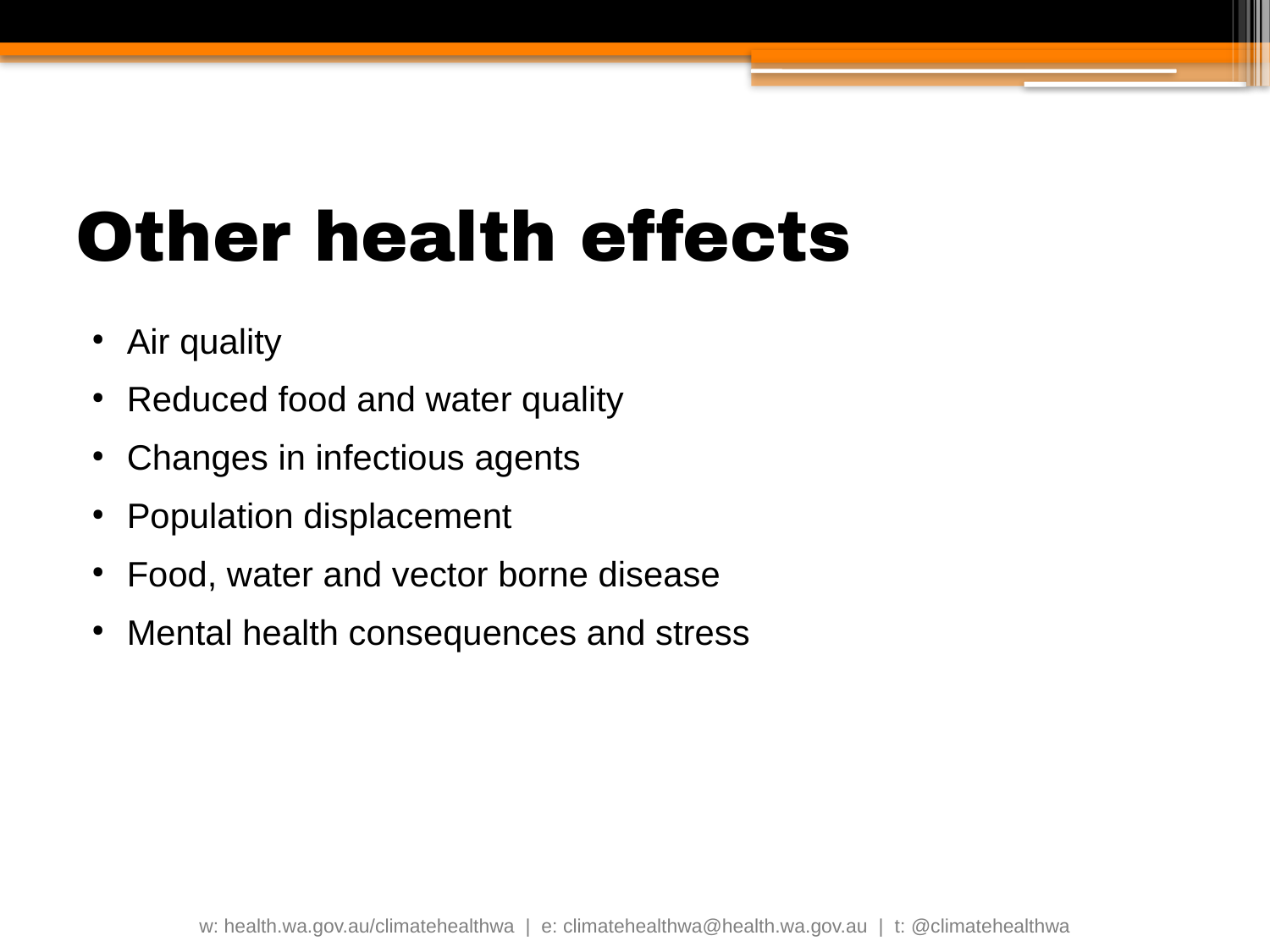

# Other health effects
Air quality
Reduced food and water quality
Changes in infectious agents
Population displacement
Food, water and vector borne disease
Mental health consequences and stress
w: health.wa.gov.au/climatehealthwa  |  e: climatehealthwa@health.wa.gov.au  |  t: @climatehealthwa